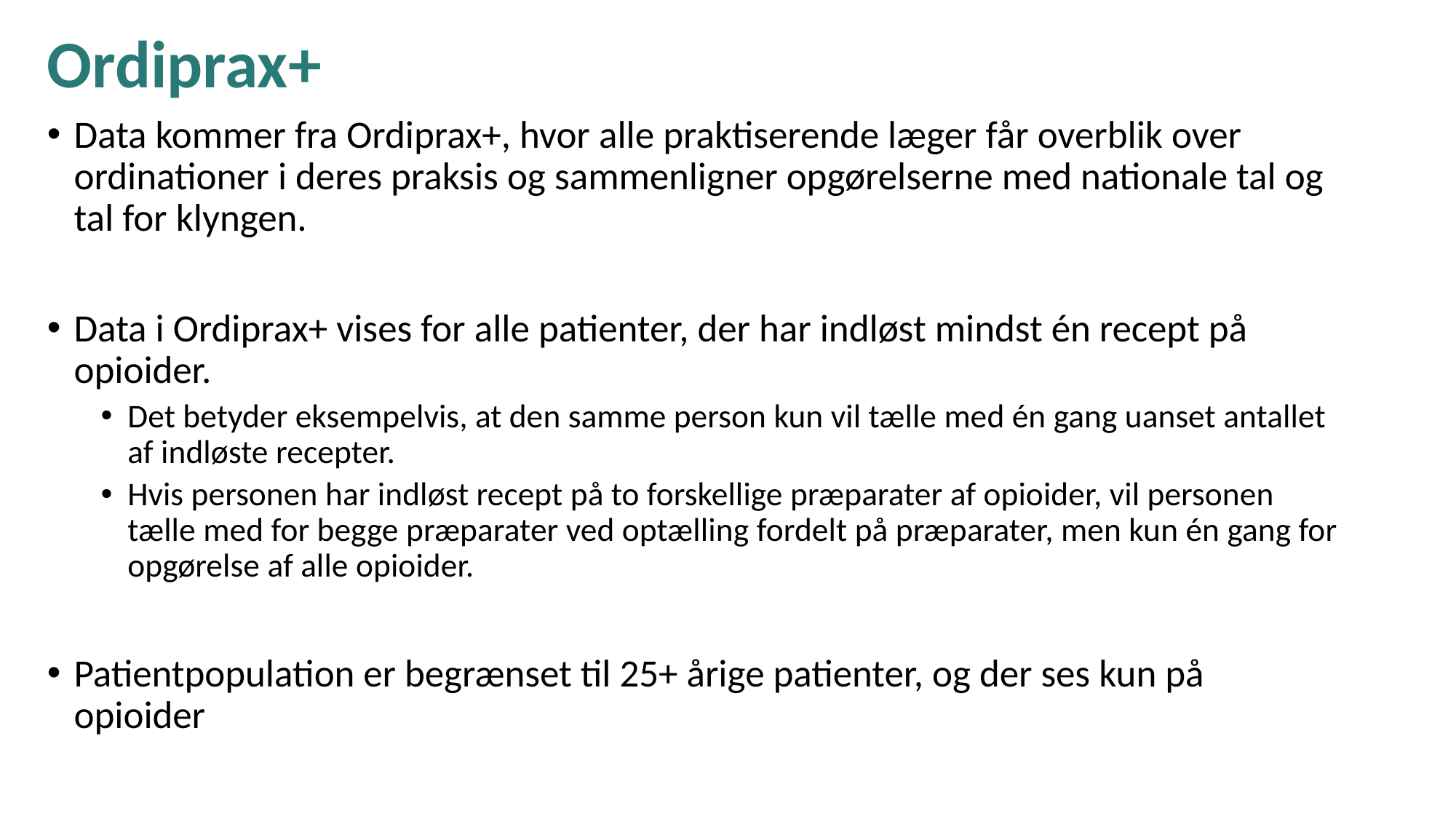

# Ordiprax+
Data kommer fra Ordiprax+, hvor alle praktiserende læger får overblik over ordinationer i deres praksis og sammenligner opgørelserne med nationale tal og tal for klyngen.

Data i Ordiprax+ vises for alle patienter, der har indløst mindst én recept på opioider.
Det betyder eksempelvis, at den samme person kun vil tælle med én gang uanset antallet af indløste recepter.
Hvis personen har indløst recept på to forskellige præparater af opioider, vil personen tælle med for begge præparater ved optælling fordelt på præparater, men kun én gang for opgørelse af alle opioider.

Patientpopulation er begrænset til 25+ årige patienter, og der ses kun på opioider